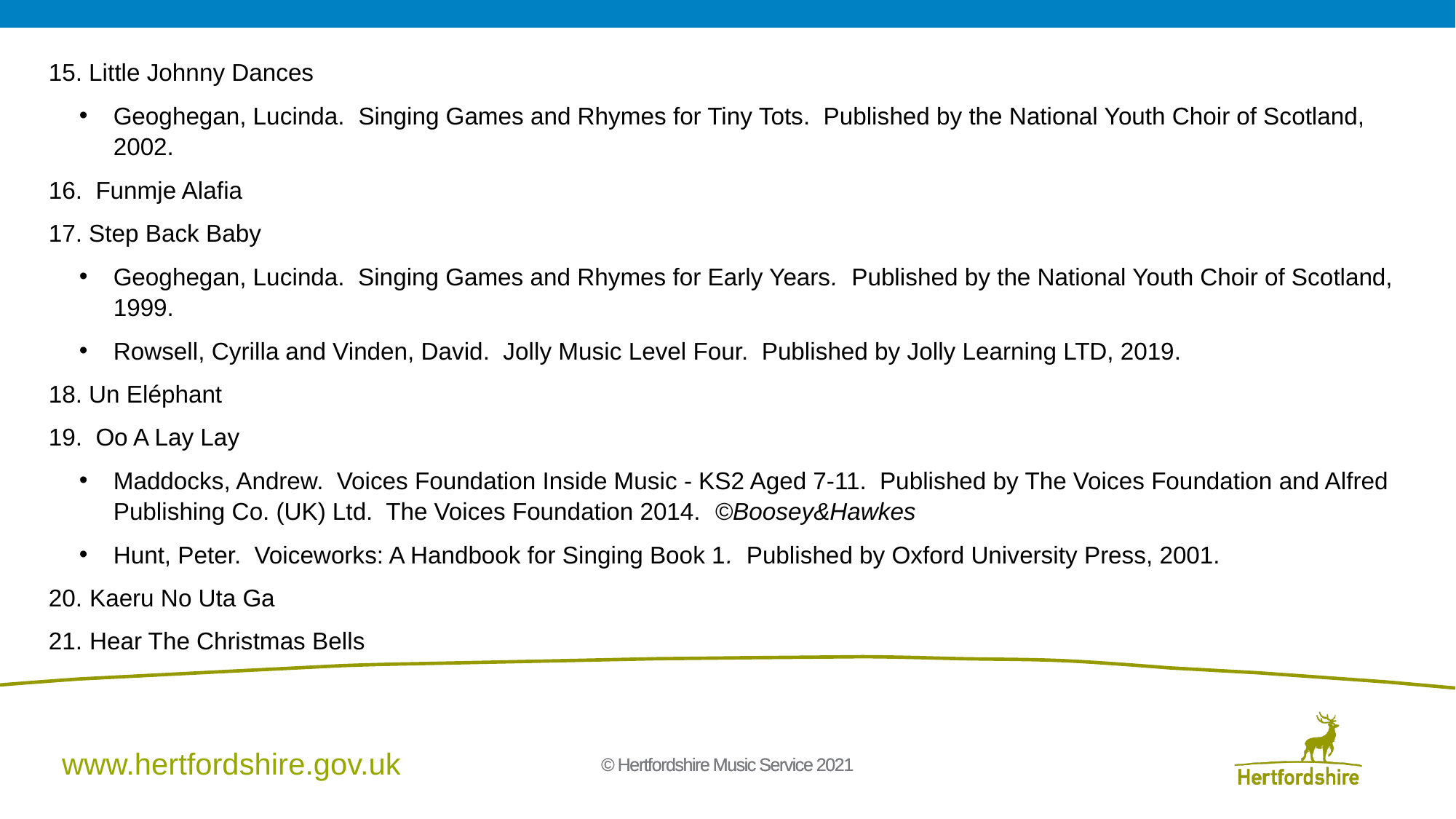

15. Little Johnny Dances
Geoghegan, Lucinda.  Singing Games and Rhymes for Tiny Tots.  Published by the National Youth Choir of Scotland, 2002.
16.  Funmje Alafia
17. Step Back Baby
Geoghegan, Lucinda.  Singing Games and Rhymes for Early Years.  Published by the National Youth Choir of Scotland, 1999.
Rowsell, Cyrilla and Vinden, David.  Jolly Music Level Four.  Published by Jolly Learning LTD, 2019.
18. Un Eléphant
19.  Oo A Lay Lay
Maddocks, Andrew.  Voices Foundation Inside Music - KS2 Aged 7-11.  Published by The Voices Foundation and Alfred Publishing Co. (UK) Ltd.  The Voices Foundation 2014.  ©Boosey&Hawkes
Hunt, Peter.  Voiceworks: A Handbook for Singing Book 1.  Published by Oxford University Press, 2001.
Kaeru No Uta Ga
Hear The Christmas Bells